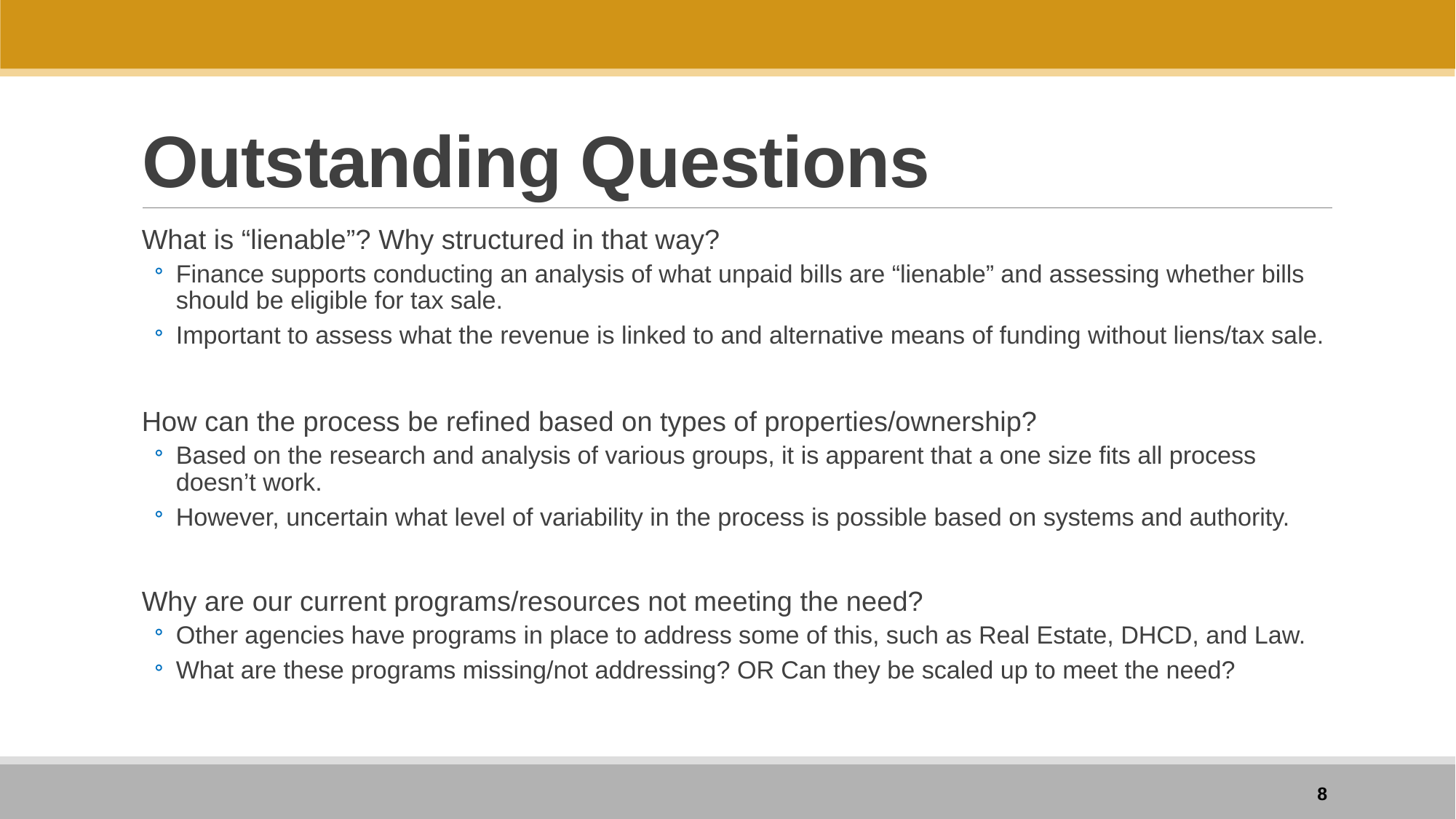

# Outstanding Questions
What is “lienable”? Why structured in that way?
Finance supports conducting an analysis of what unpaid bills are “lienable” and assessing whether bills should be eligible for tax sale.
Important to assess what the revenue is linked to and alternative means of funding without liens/tax sale.

How can the process be refined based on types of properties/ownership?
Based on the research and analysis of various groups, it is apparent that a one size fits all process doesn’t work.
However, uncertain what level of variability in the process is possible based on systems and authority.

Why are our current programs/resources not meeting the need?
Other agencies have programs in place to address some of this, such as Real Estate, DHCD, and Law.
What are these programs missing/not addressing? OR Can they be scaled up to meet the need?

8